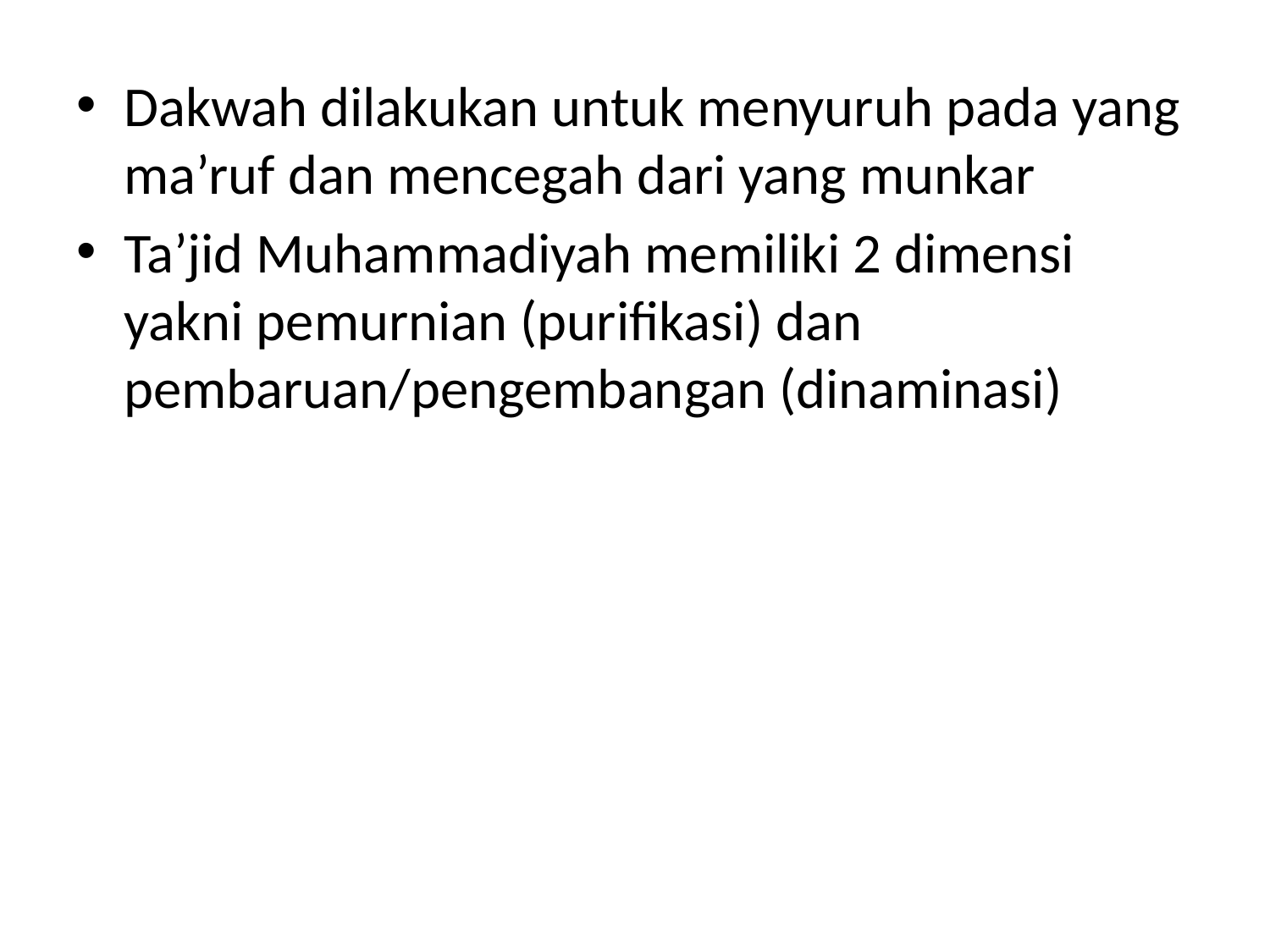

Dakwah dilakukan untuk menyuruh pada yang ma’ruf dan mencegah dari yang munkar
Ta’jid Muhammadiyah memiliki 2 dimensi yakni pemurnian (purifikasi) dan pembaruan/pengembangan (dinaminasi)